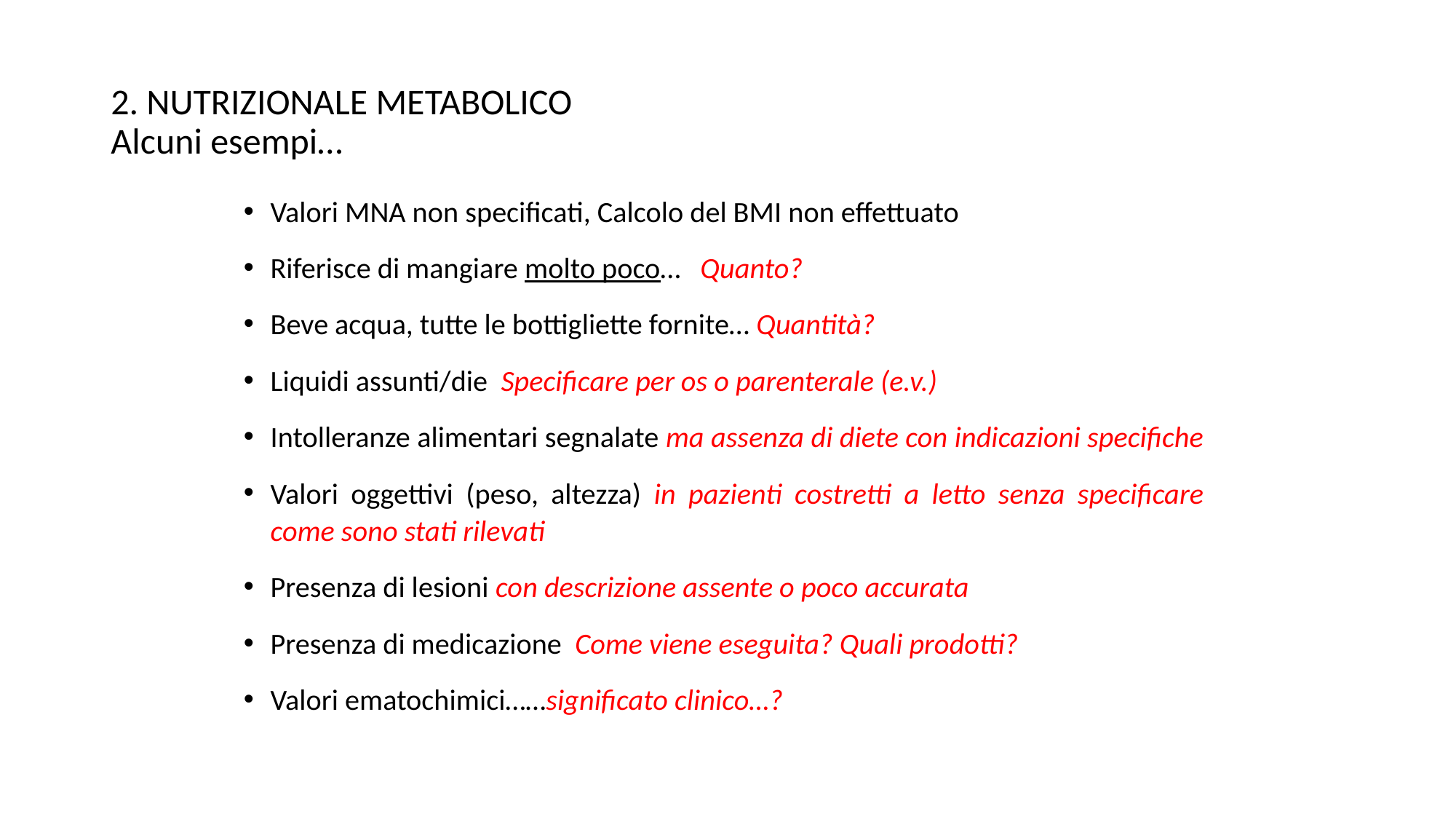

2. NUTRIZIONALE METABOLICO
Alcuni esempi…
Valori MNA non specificati, Calcolo del BMI non effettuato
Riferisce di mangiare molto poco…   Quanto?
Beve acqua, tutte le bottigliette fornite… Quantità?
Liquidi assunti/die  Specificare per os o parenterale (e.v.)
Intolleranze alimentari segnalate ma assenza di diete con indicazioni specifiche
Valori oggettivi (peso, altezza) in pazienti costretti a letto senza specificare come sono stati rilevati
Presenza di lesioni con descrizione assente o poco accurata
Presenza di medicazione  Come viene eseguita? Quali prodotti?
Valori ematochimici……significato clinico…?